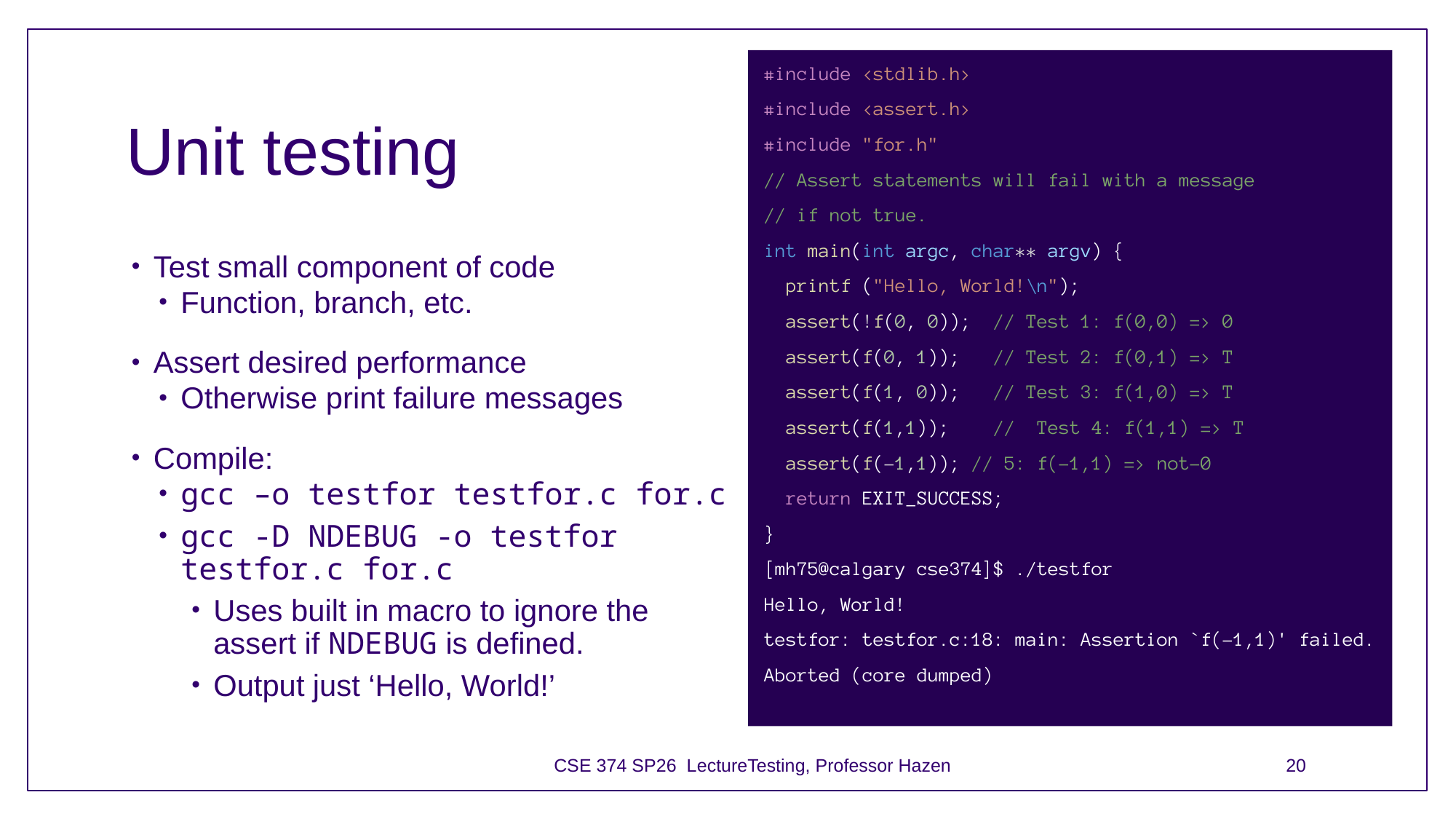

#include <stdlib.h>
#include <assert.h>
#include "for.h"
// Assert statements will fail with a message
// if not true.
int main(int argc, char** argv) {
  printf ("Hello, World!\n");
  assert(!f(0, 0));  // Test 1: f(0,0) => 0
  assert(f(0, 1));   // Test 2: f(0,1) => T
  assert(f(1, 0));   // Test 3: f(1,0) => T
  assert(f(1,1));    //  Test 4: f(1,1) => T
  assert(f(-1,1)); // 5: f(-1,1) => not-0
  return EXIT_SUCCESS;
}
[mh75@calgary cse374]$ ./testfor
Hello, World!
testfor: testfor.c:18: main: Assertion `f(-1,1)' failed.
Aborted (core dumped)
# Unit testing
Test small component of code
Function, branch, etc.
Assert desired performance
Otherwise print failure messages
Compile:
gcc –o testfor testfor.c for.c
gcc -D NDEBUG -o testfor testfor.c for.c
Uses built in macro to ignore the assert if NDEBUG is defined.
Output just ‘Hello, World!’
CSE 374 SP26  LectureTesting, Professor Hazen
20